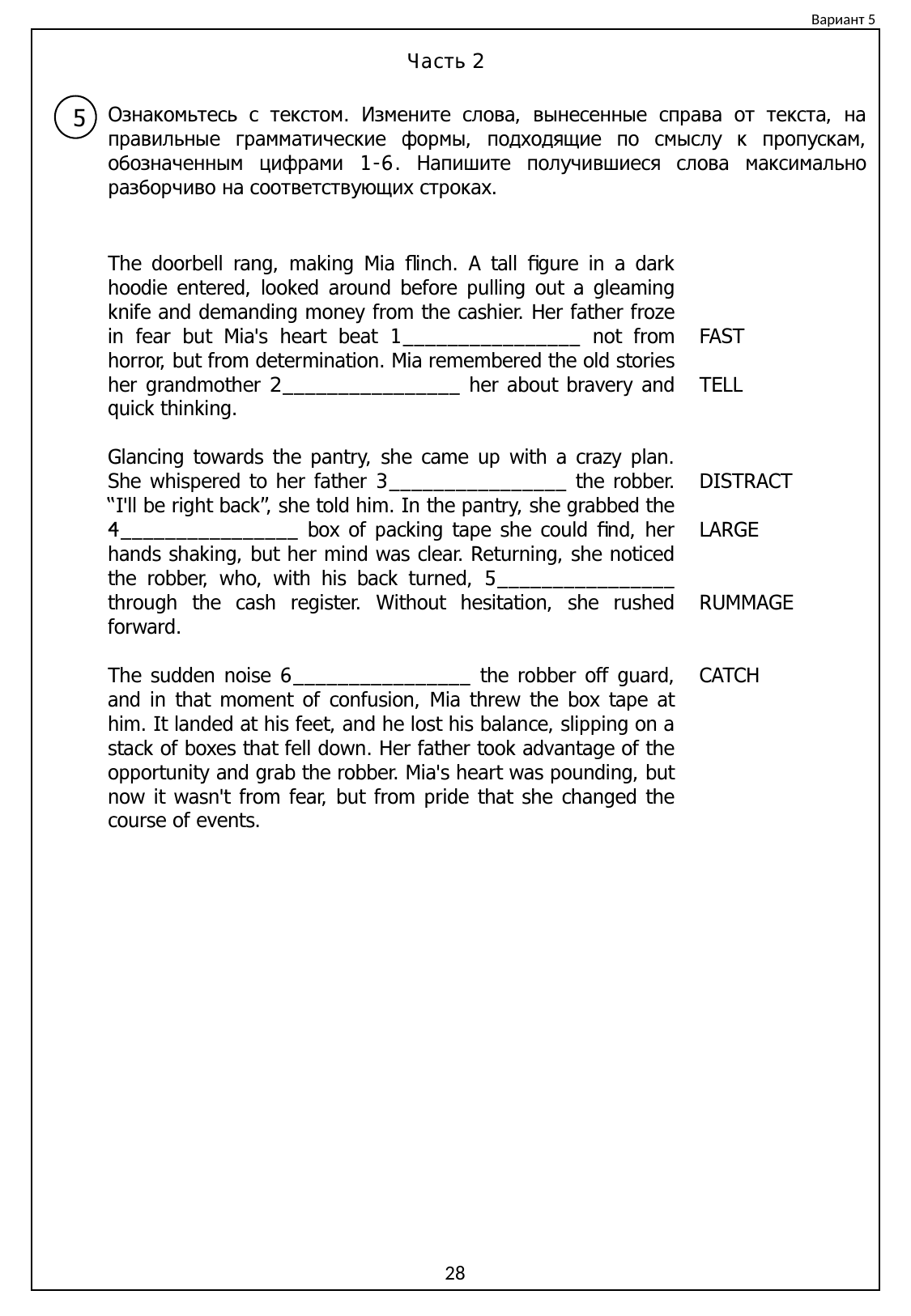

Вариант 5

Часть 2
5
Ознакомьтесь с текстом. Измените слова, вынесенные справа от текста, на правильные грамматические формы, подходящие по смыслу к пропускам, обозначенным цифрами 1-6. Напишите получившиеся слова максимально разборчиво на соответствующих строках.

The doorbell rang, making Mia flinch. A tall figure in a dark hoodie entered, looked around before pulling out a gleaming knife and demanding money from the cashier. Her father froze in fear but Mia's heart beat 1________________ not from horror, but from determination. Mia remembered the old stories her grandmother 2________________ her about bravery and quick thinking.

Glancing towards the pantry, she came up with a crazy plan. She whispered to her father 3________________ the robber. “I'll be right back”, she told him. In the pantry, she grabbed the 4________________ box of packing tape she could find, her hands shaking, but her mind was clear. Returning, she noticed the robber, who, with his back turned, 5________________ through the cash register. Without hesitation, she rushed forward.

The sudden noise 6________________ the robber off guard, and in that moment of confusion, Mia threw the box tape at him. It landed at his feet, and he lost his balance, slipping on a stack of boxes that fell down. Her father took advantage of the opportunity and grab the robber. Mia's heart was pounding, but now it wasn't from fear, but from pride that she changed the course of events.

FAST

TELL

DISTRACT

LARGE

RUMMAGE

CATCH

28